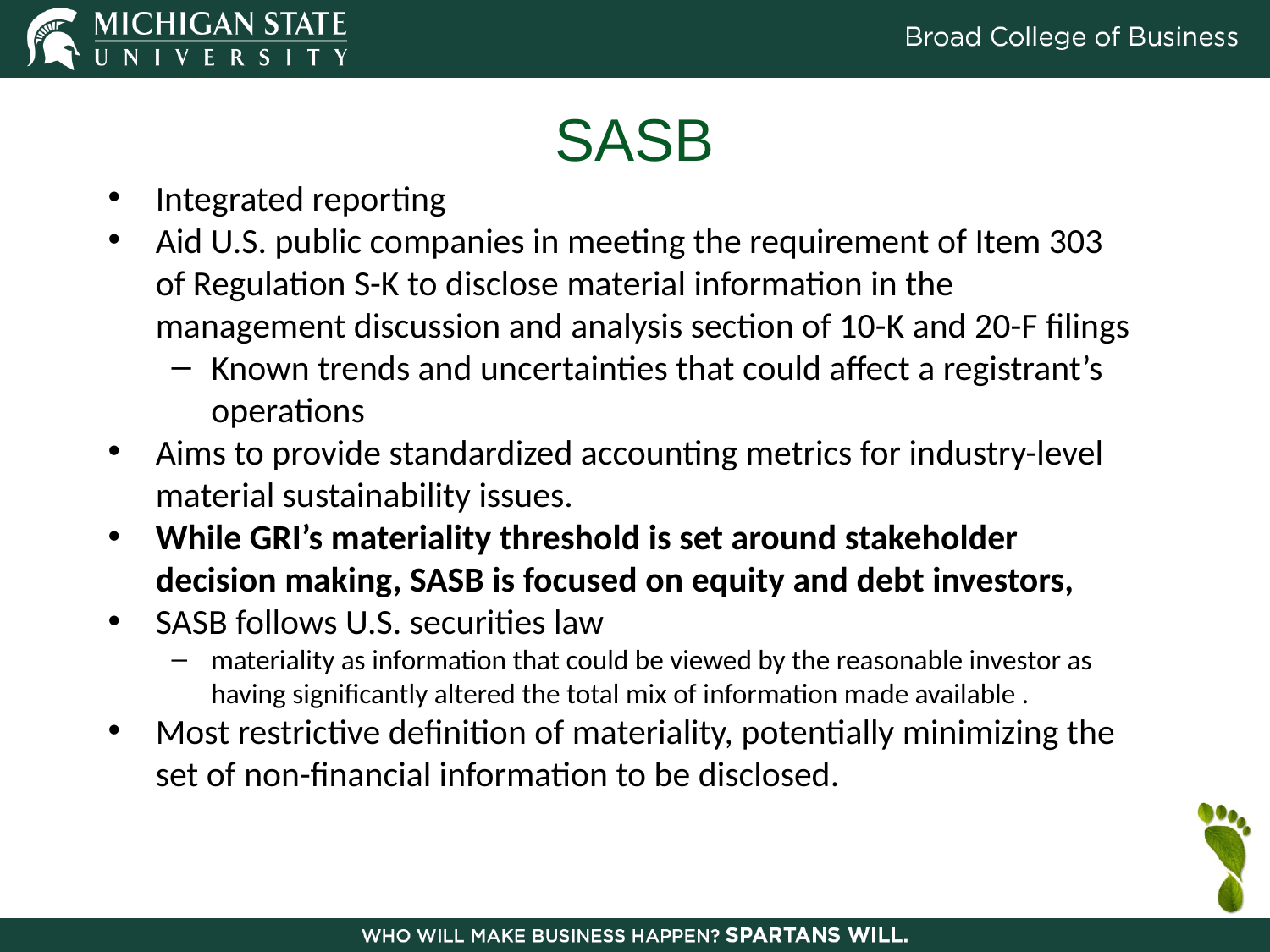

# SASB
Integrated reporting
Aid U.S. public companies in meeting the requirement of Item 303 of Regulation S-K to disclose material information in the management discussion and analysis section of 10-K and 20-F filings
Known trends and uncertainties that could affect a registrant’s operations
Aims to provide standardized accounting metrics for industry-level material sustainability issues.
While GRI’s materiality threshold is set around stakeholder decision making, SASB is focused on equity and debt investors,
SASB follows U.S. securities law
materiality as information that could be viewed by the reasonable investor as having significantly altered the total mix of information made available .
Most restrictive definition of materiality, potentially minimizing the set of non-financial information to be disclosed.